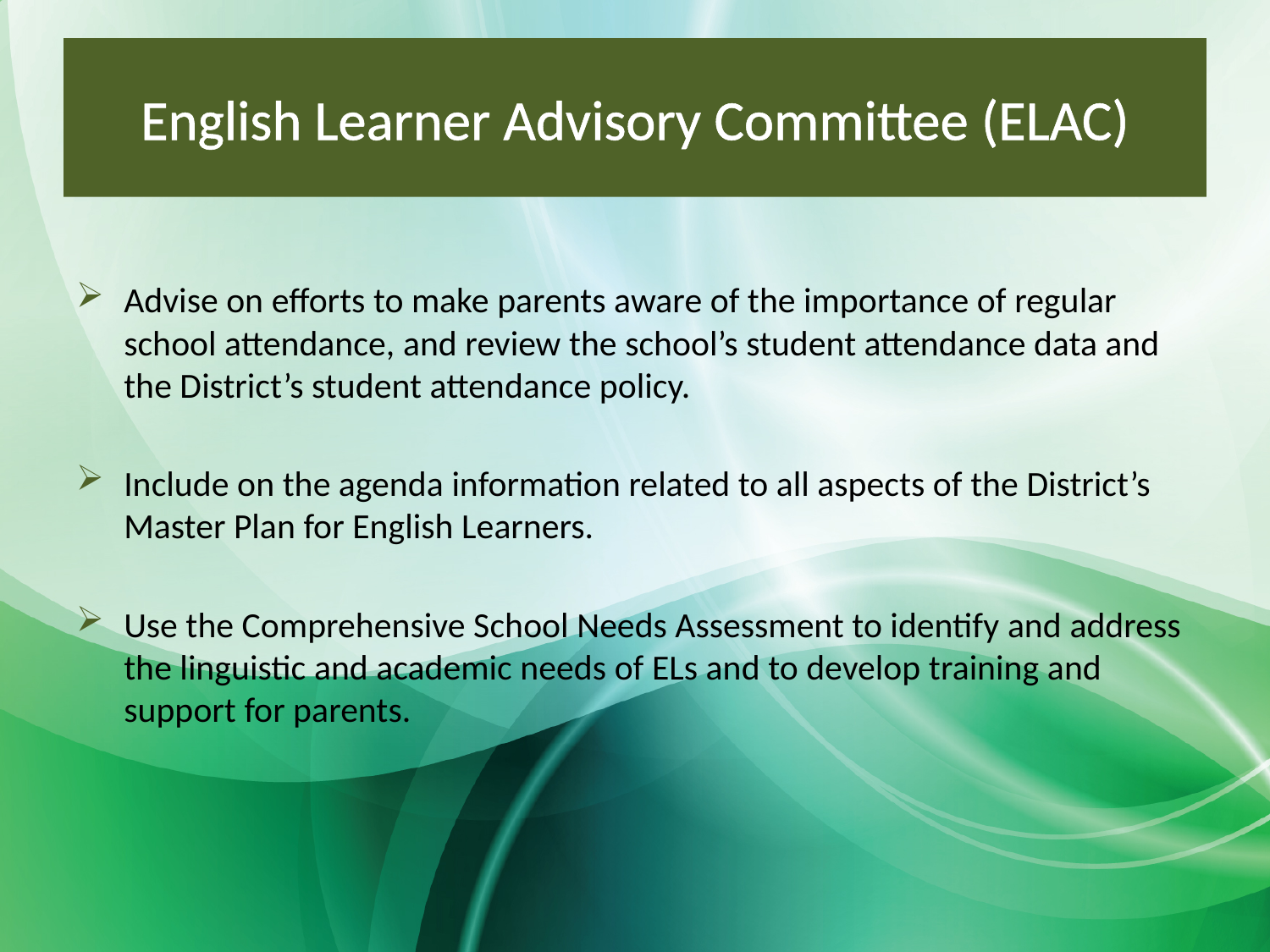

# English Learner Advisory Committee (ELAC)

Advise on efforts to make parents aware of the importance of regular school attendance, and review the school’s student attendance data and the District’s student attendance policy.

Include on the agenda information related to all aspects of the District’s Master Plan for English Learners.

Use the Comprehensive School Needs Assessment to identify and address the linguistic and academic needs of ELs and to develop training and support for parents.